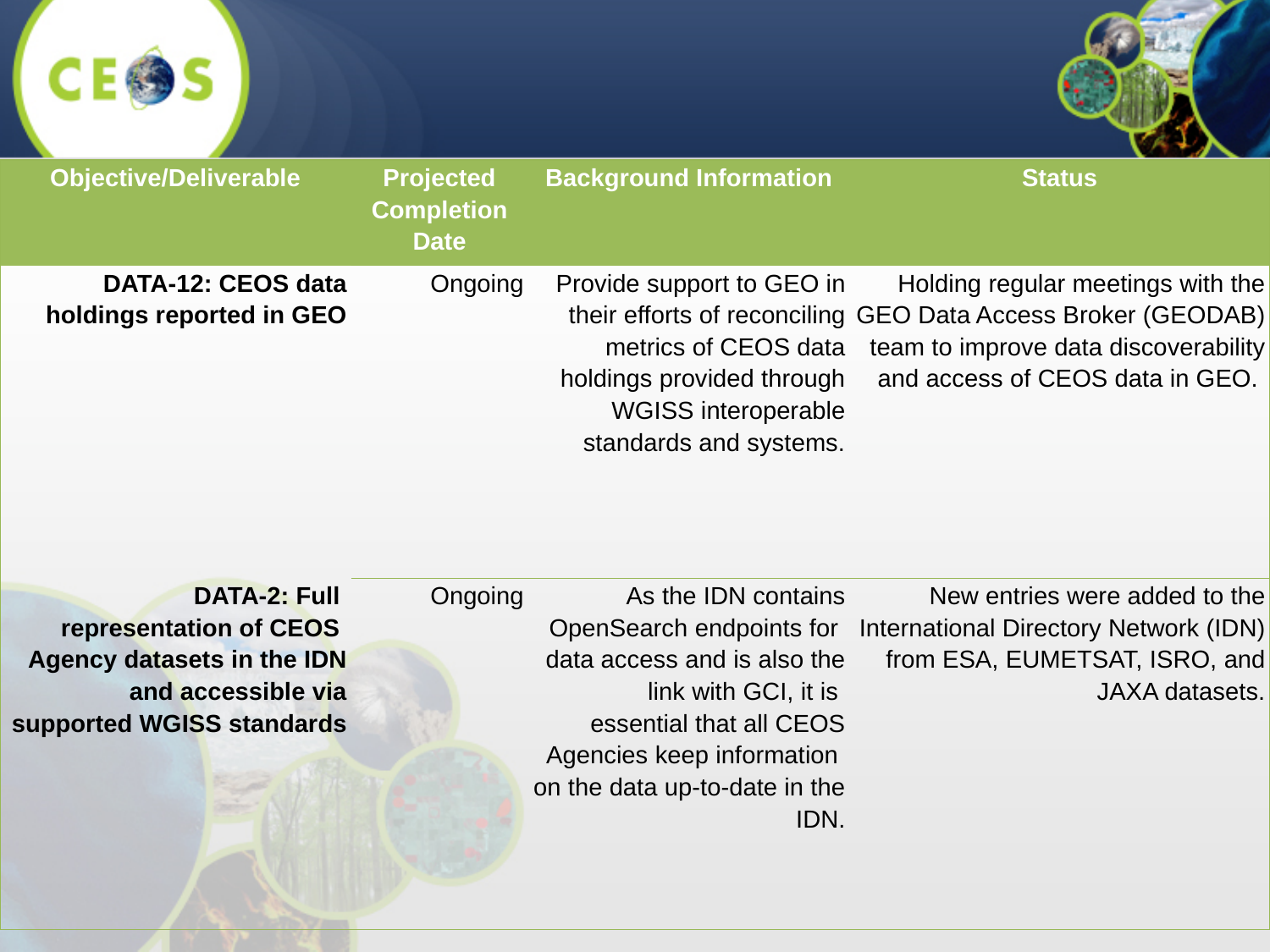

| Objective/Deliverable | Projected Completion Date | Background Information | Status |
| --- | --- | --- | --- |
| DATA-12: CEOS data holdings reported in GEO | Ongoing | Provide support to GEO in their efforts of reconciling metrics of CEOS data holdings provided through WGISS interoperable standards and systems. | Holding regular meetings with the GEO Data Access Broker (GEODAB) team to improve data discoverability and access of CEOS data in GEO. |
| DATA-2: Full representation of CEOS Agency datasets in the IDN and accessible via supported WGISS standards | Ongoing | As the IDN contains OpenSearch endpoints for data access and is also the link with GCI, it is essential that all CEOS Agencies keep information on the data up-to-date in the IDN. | New entries were added to the International Directory Network (IDN) from ESA, EUMETSAT, ISRO, and JAXA datasets. |